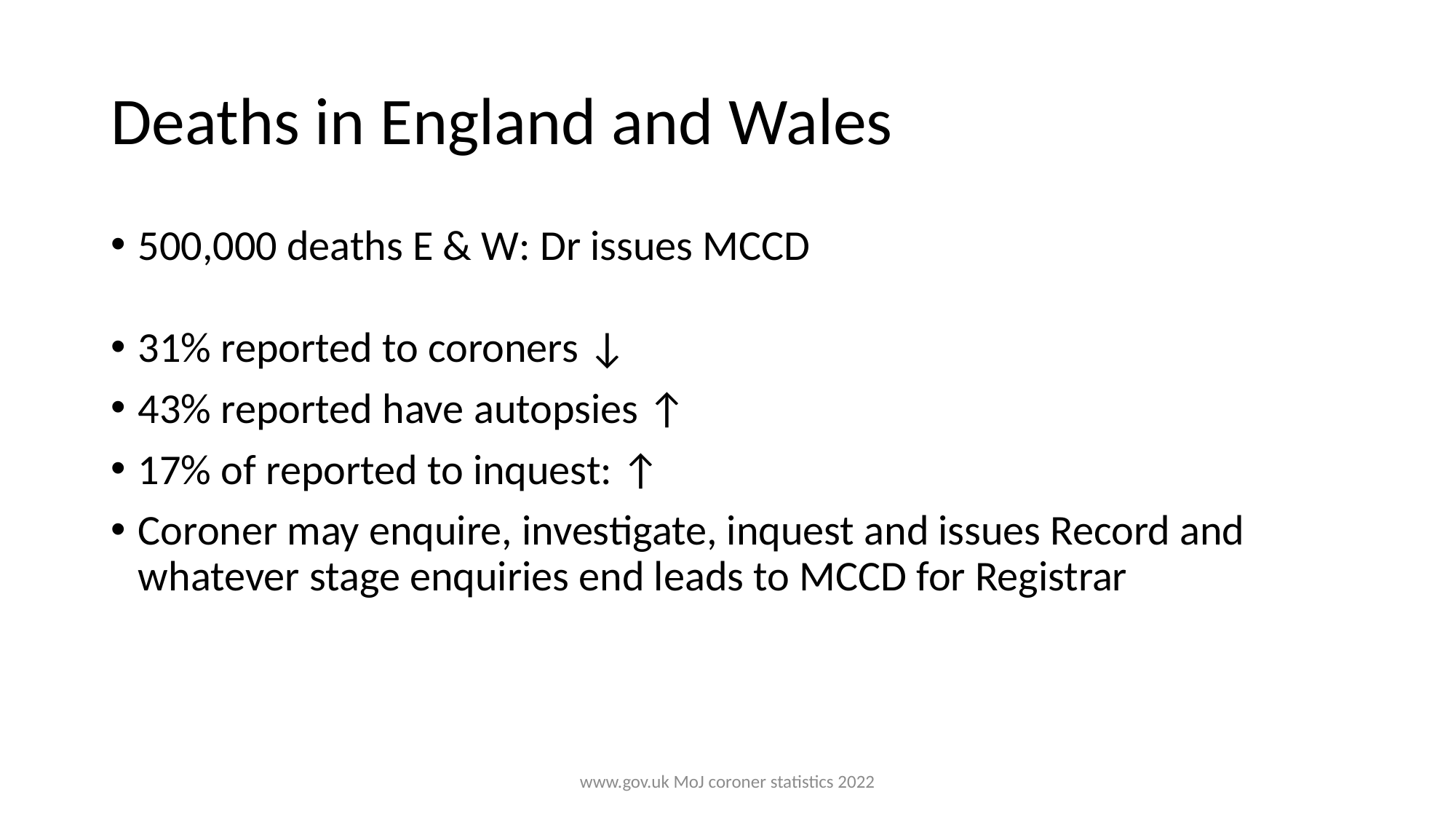

# Deaths in England and Wales
500,000 deaths E & W: Dr issues MCCD

31% reported to coroners ↓
43% reported have autopsies ↑
17% of reported to inquest: ↑
Coroner may enquire, investigate, inquest and issues Record and whatever stage enquiries end leads to MCCD for Registrar
www.gov.uk MoJ coroner statistics 2022